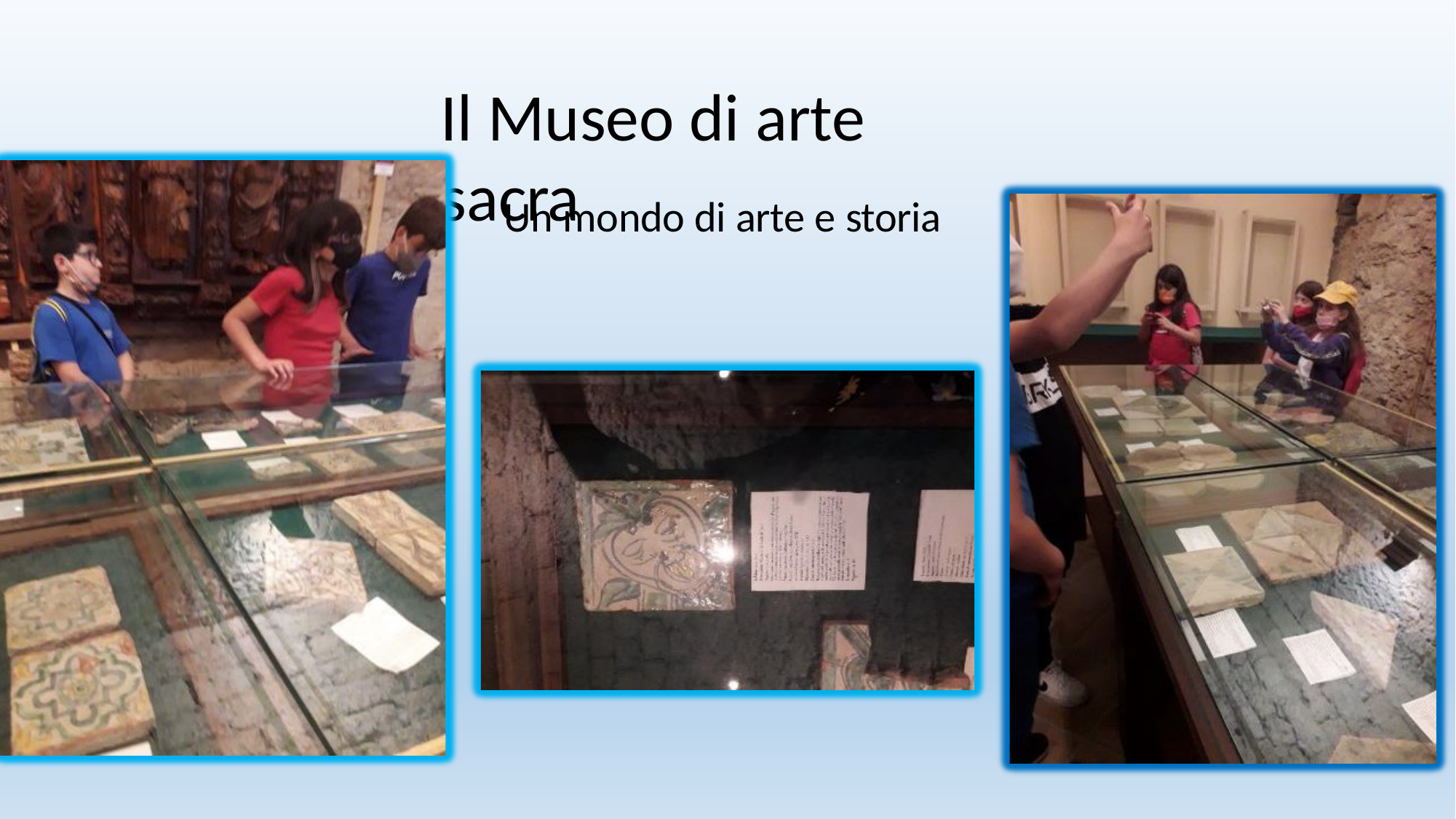

Il Museo di arte sacra

Un mondo di arte e storia